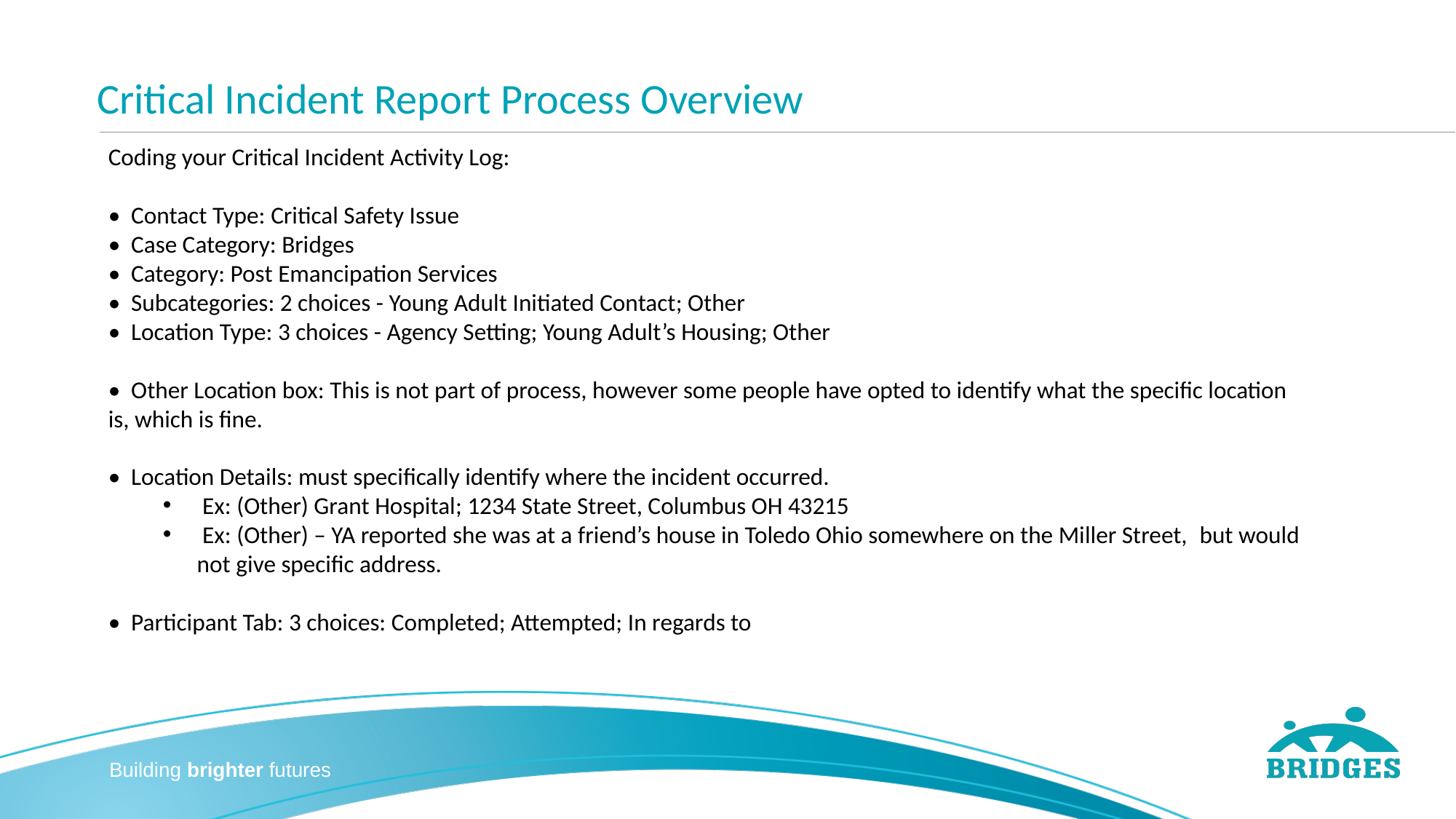

# Critical Incident Report Process Overview
Coding your Critical Incident Activity Log:

•  Contact Type: Critical Safety Issue
•  Case Category: Bridges
•  Category: Post Emancipation Services
•  Subcategories: 2 choices - Young Adult Initiated Contact; Other
•  Location Type: 3 choices - Agency Setting; Young Adult’s Housing; Other

•  Other Location box: This is not part of process, however some people have opted to identify what the specific location is, which is fine.

•  Location Details: must specifically identify where the incident occurred.
 Ex: (Other) Grant Hospital; 1234 State Street, Columbus OH 43215
 Ex: (Other) – YA reported she was at a friend’s house in Toledo Ohio somewhere on the Miller Street,  but would not give specific address.

•  Participant Tab: 3 choices: Completed; Attempted; In regards to